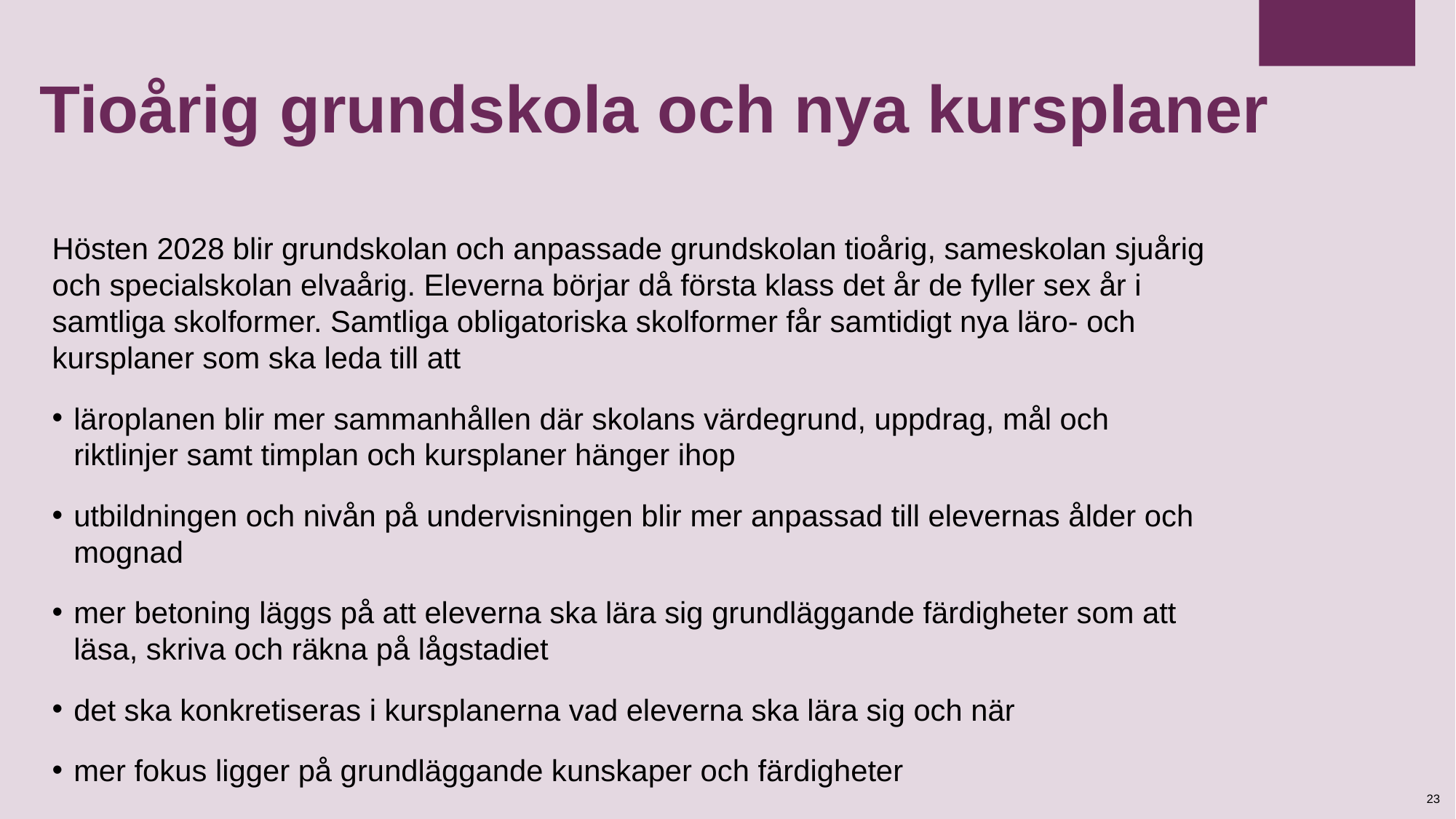

# Tioårig grundskola och nya kursplaner
Hösten 2028 blir grundskolan och anpassade grundskolan tioårig, sameskolan sjuårig och specialskolan elvaårig. Eleverna börjar då första klass det år de fyller sex år i samtliga skolformer. Samtliga obligatoriska skolformer får samtidigt nya läro- och kursplaner som ska leda till att
läroplanen blir mer sammanhållen där skolans värdegrund, uppdrag, mål och riktlinjer samt timplan och kursplaner hänger ihop
utbildningen och nivån på undervisningen blir mer anpassad till elevernas ålder och mognad
mer betoning läggs på att eleverna ska lära sig grundläggande färdigheter som att läsa, skriva och räkna på lågstadiet
det ska konkretiseras i kursplanerna vad eleverna ska lära sig och när
mer fokus ligger på grundläggande kunskaper och färdigheter
23